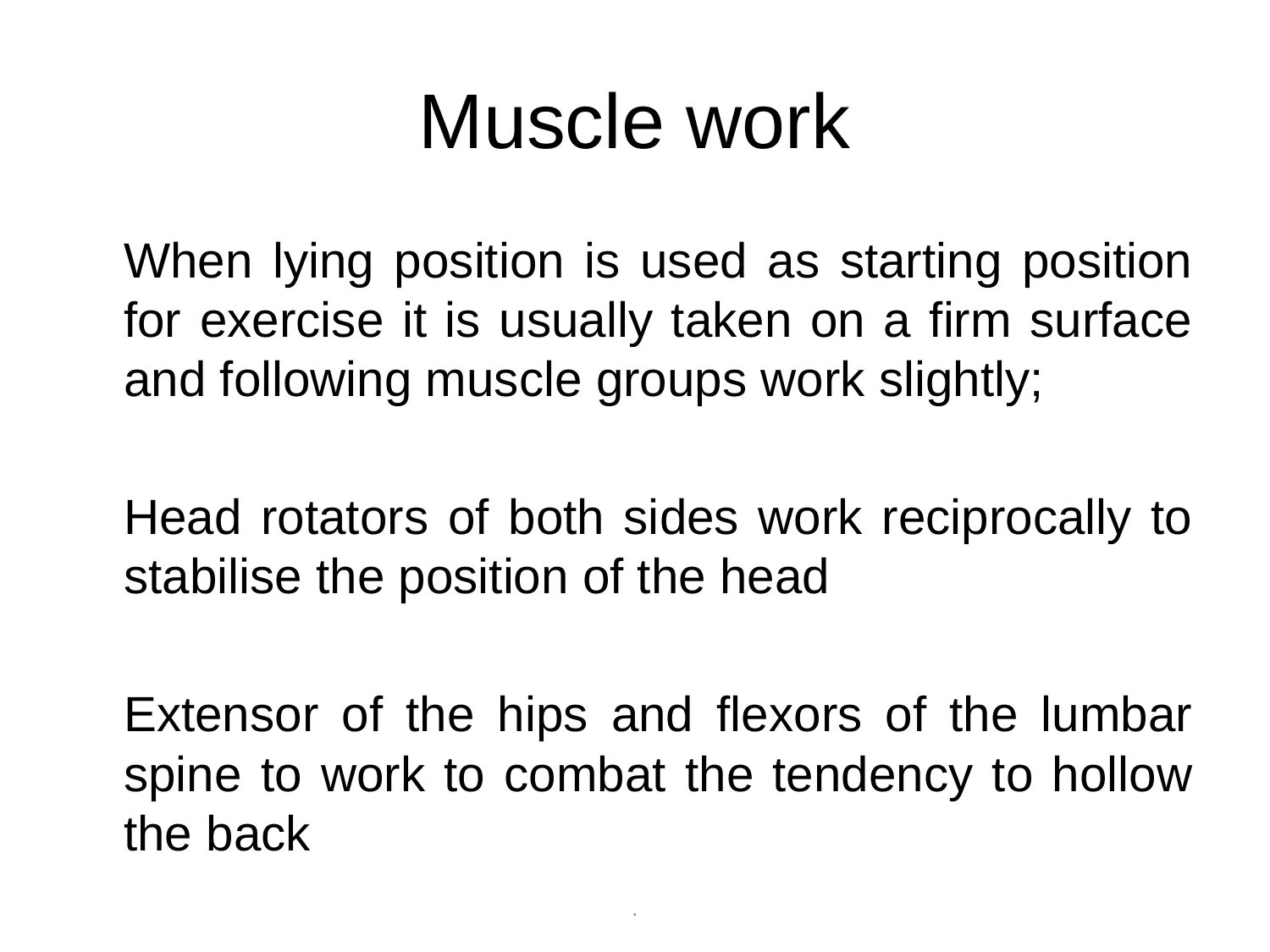

# Muscle work
	When lying position is used as starting position for exercise it is usually taken on a firm surface and following muscle groups work slightly;

	Head rotators of both sides work reciprocally to stabilise the position of the head

	Extensor of the hips and flexors of the lumbar spine to work to combat the tendency to hollow the back

.